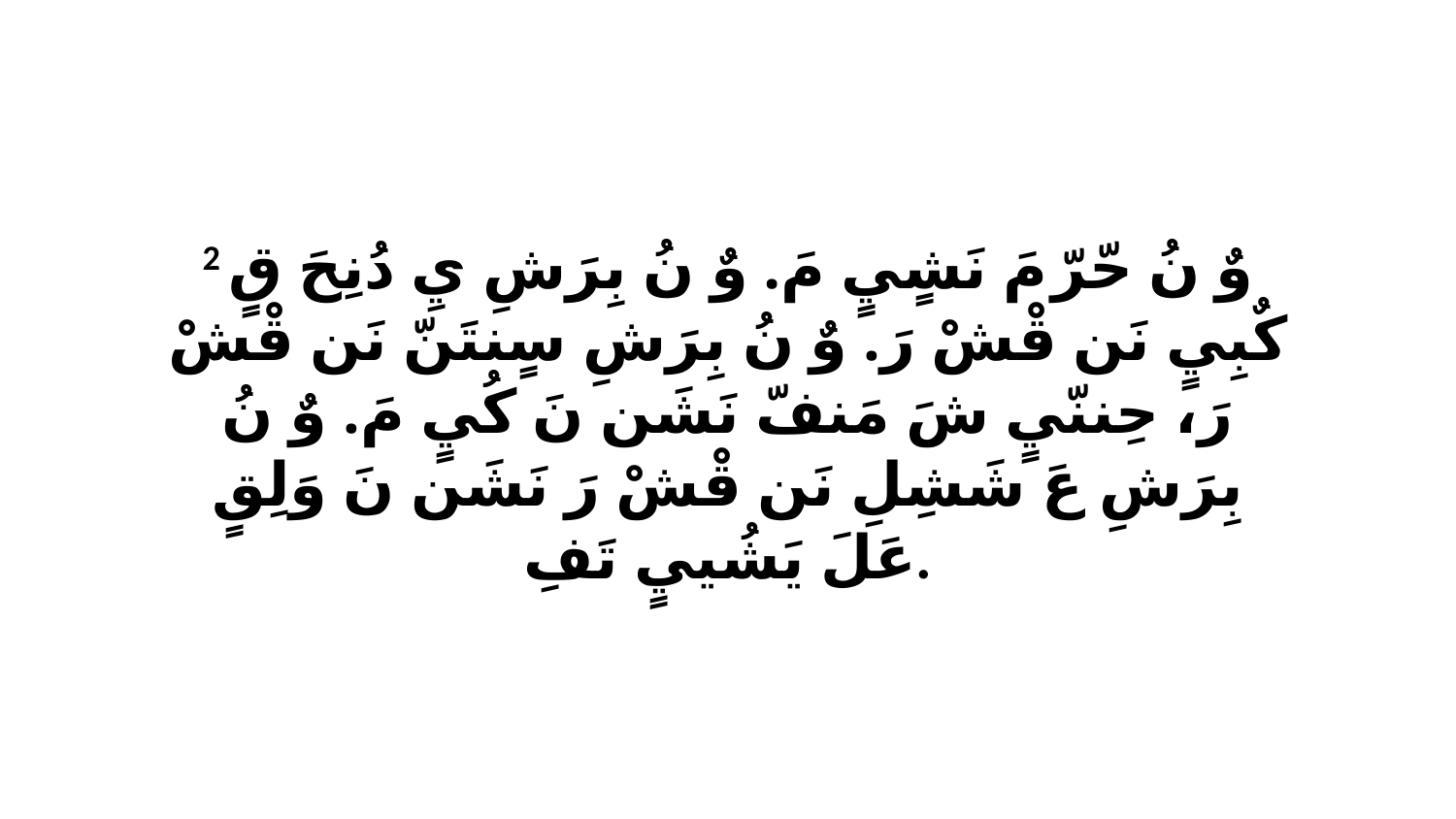

2 وٌ نُ حّرّ مَ نَشٍيٍ مَ. وٌ نُ بِرَشِ يِ دُنِحَ قٍ كٌبِيٍ نَن قْشْ رَ. وٌ نُ بِرَشِ سٍنتَنّ نَن قْشْ رَ، حِننّيٍ شَ مَنفّ نَشَن نَ كُيٍ مَ. وٌ نُ بِرَشِ عَ شَشِلِ نَن قْشْ رَ نَشَن نَ وَلِقٍ عَلَ يَشُييٍ تَفِ.